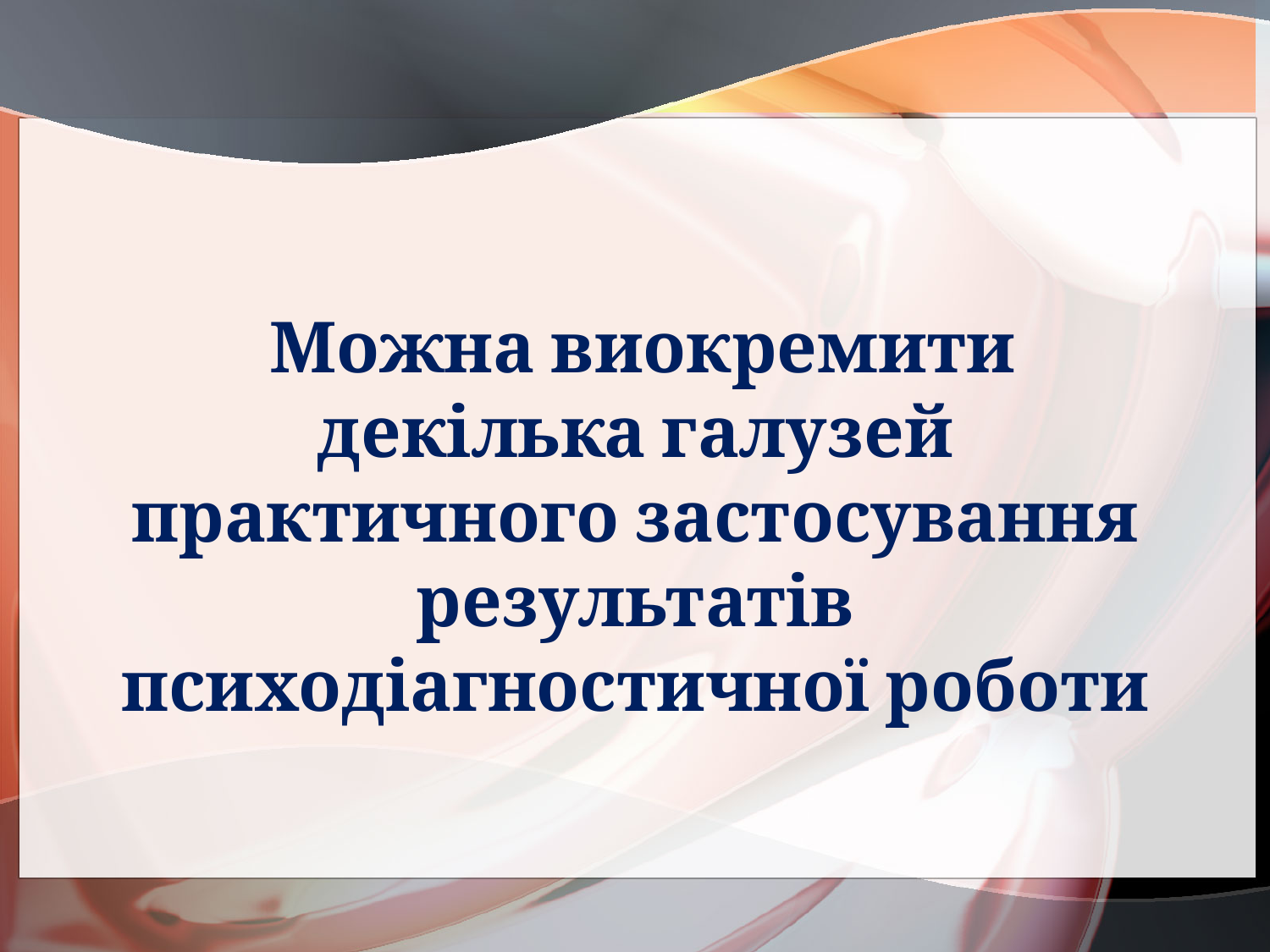

Можна виокремити декілька галузей практичного застосування результатів психодіагностичної роботи